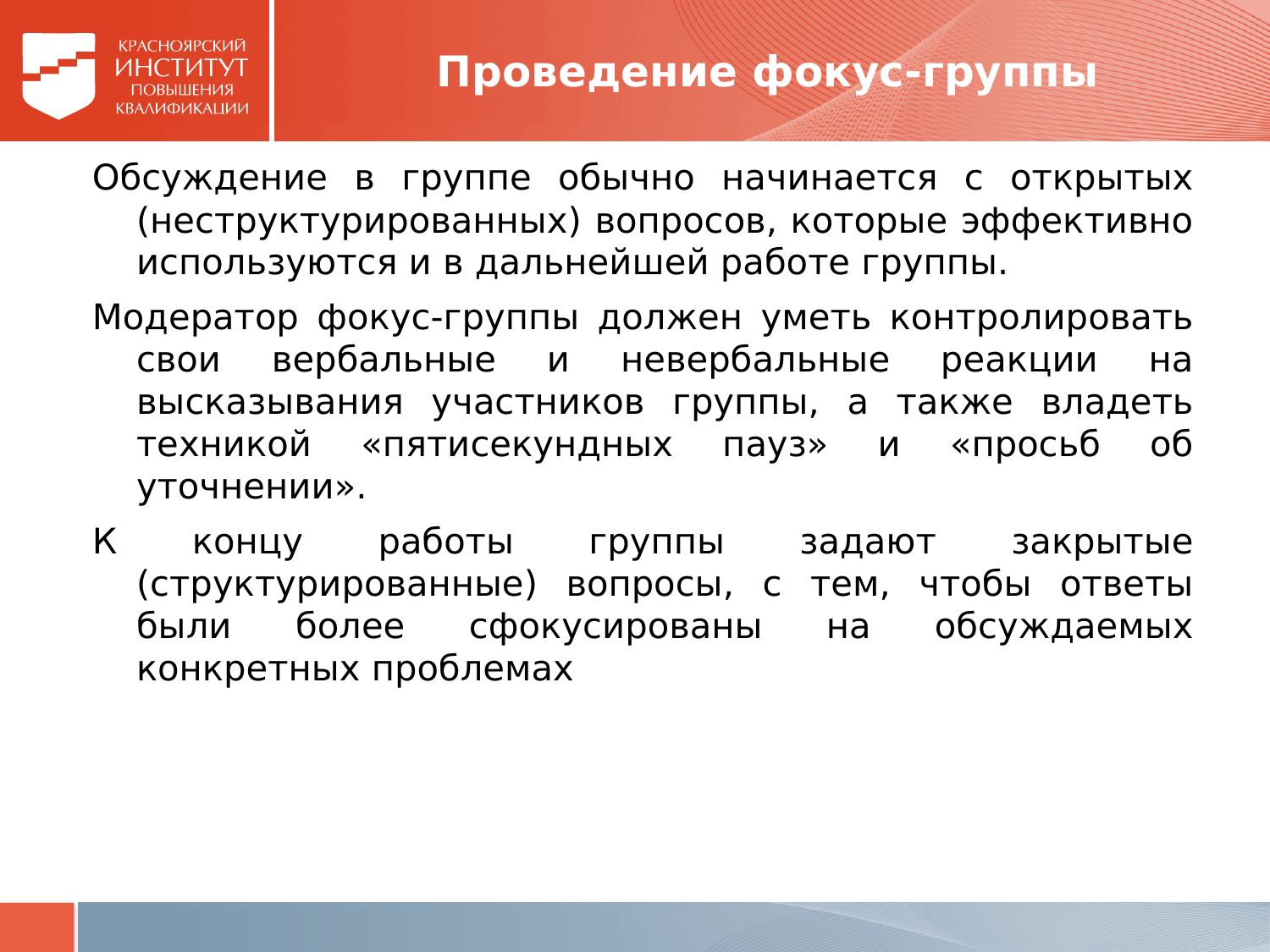

# Проведение фокус-группы
Обсуждение в группе обычно начинается с открытых (неструктурированных) вопросов, которые эффективно используются и в дальнейшей работе группы.
Модератор фокус-группы должен уметь контролировать свои вербальные и невербальные реакции на высказывания участников группы, а также владеть техникой «пятисекундных пауз» и «просьб об уточнении».
К концу работы группы задают закрытые (структурированные) вопросы, с тем, чтобы ответы были более сфокусированы на обсуждаемых конкретных проблемах
13